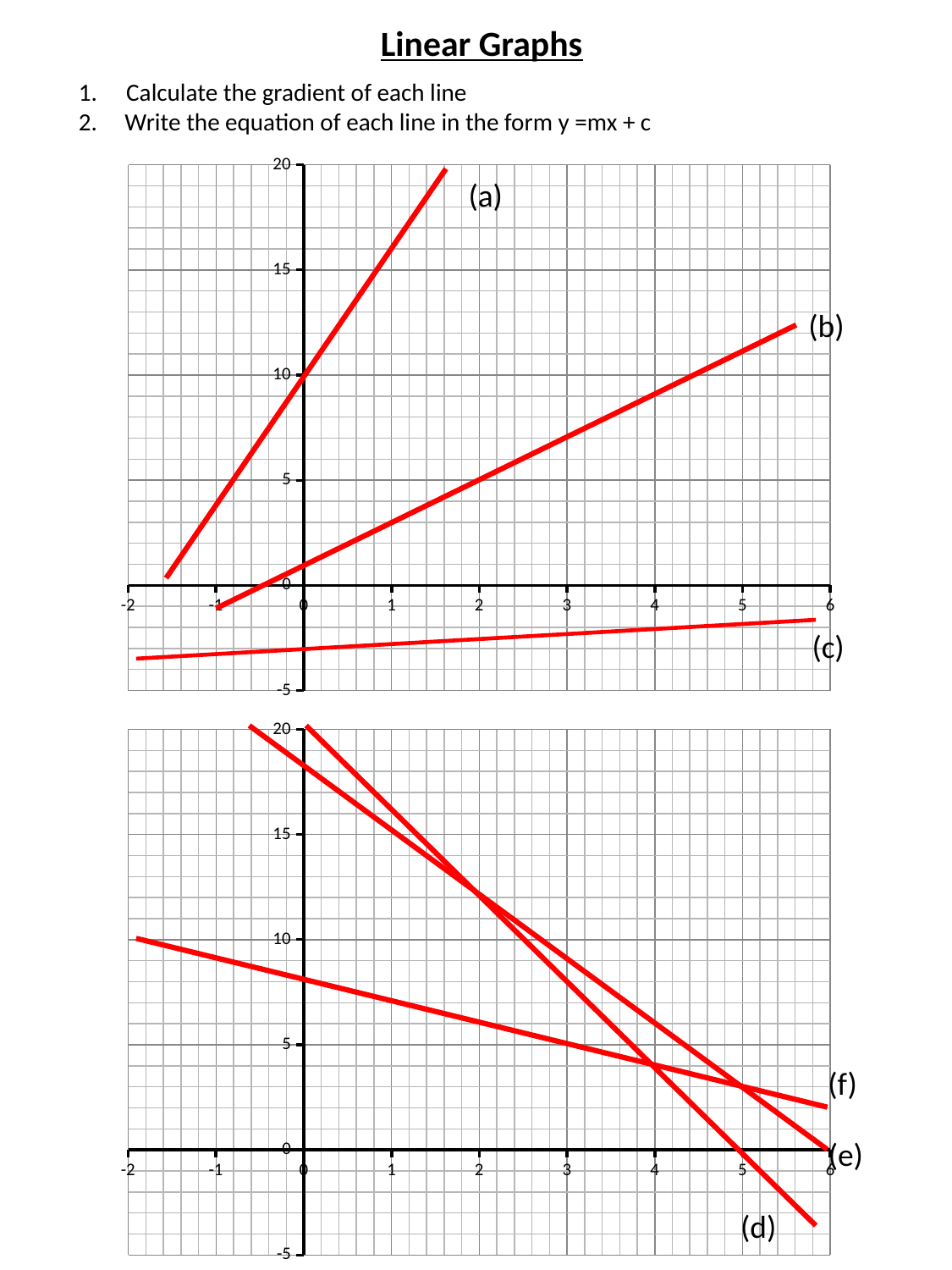

Linear Graphs
Calculate the gradient of each line
2.     Write the equation of each line in the form y =mx + c

### Chart

| Category |  |
|---|---|
(a)
(b)
(c)

### Chart

| Category |  |
|---|---|
(f)
(e)
(d)